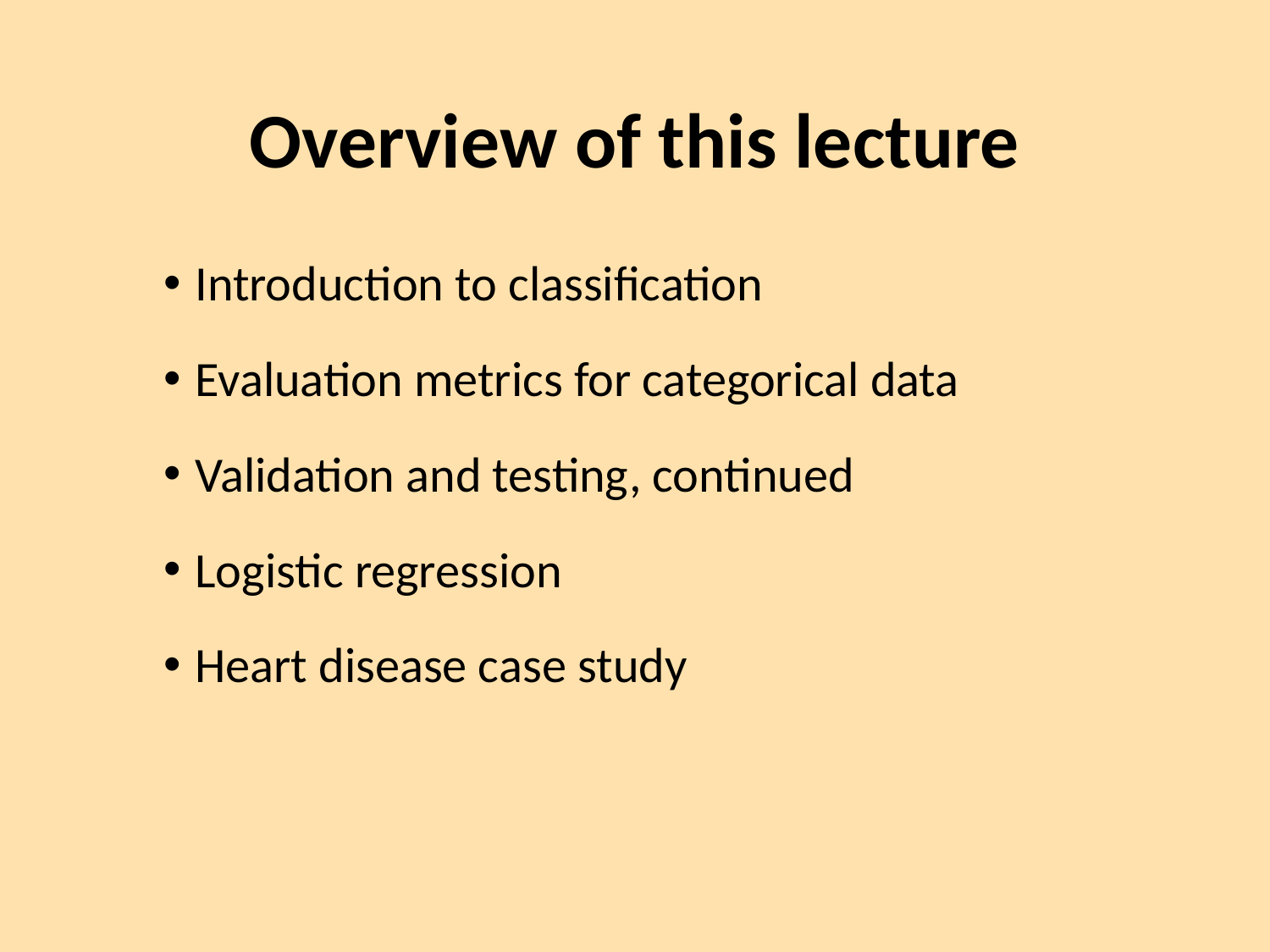

# Overview of this lecture
Introduction to classification
Evaluation metrics for categorical data
Validation and testing, continued
Logistic regression
Heart disease case study